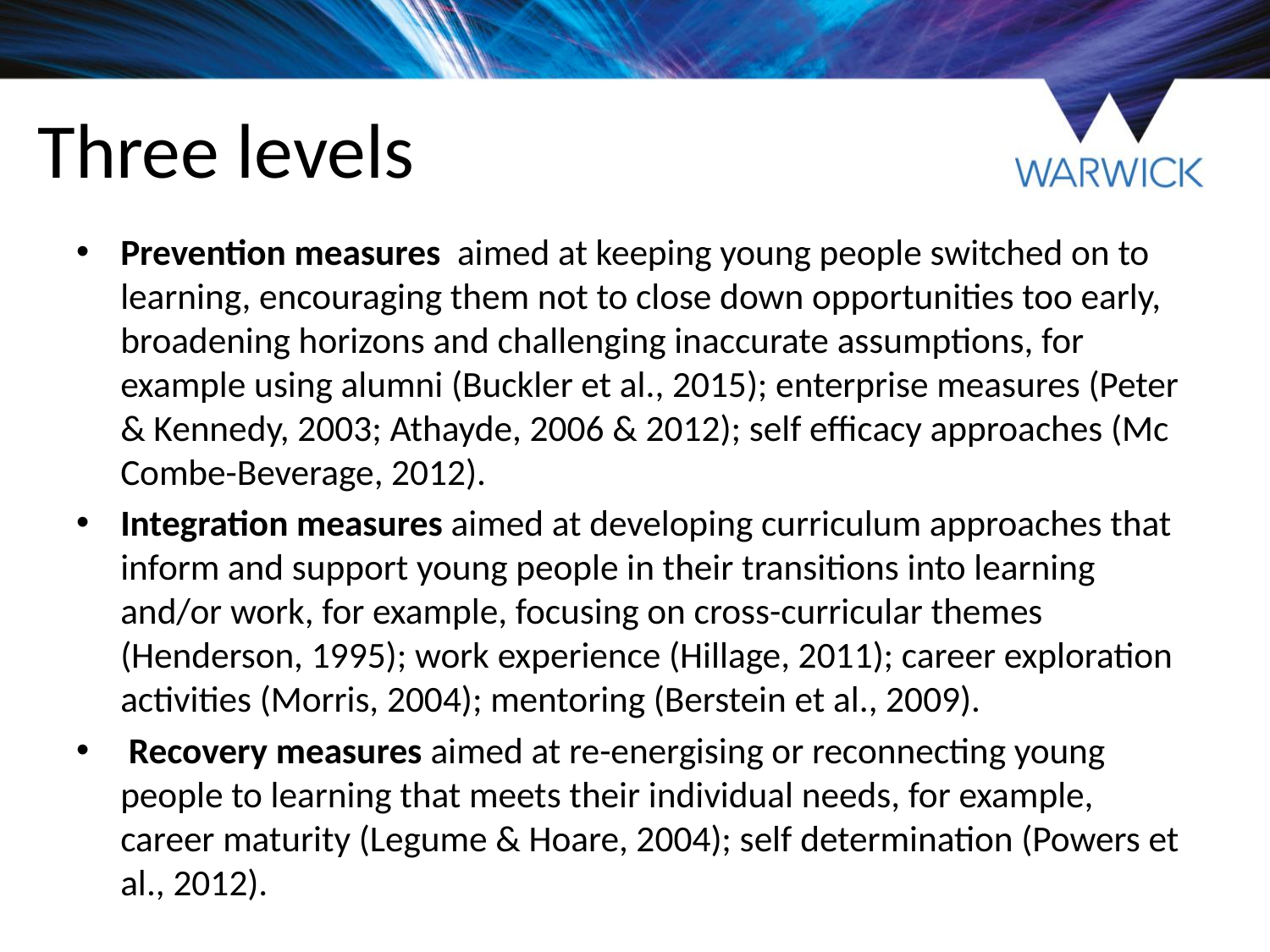

# Three levels
Prevention measures  aimed at keeping young people switched on to learning, encouraging them not to close down opportunities too early, broadening horizons and challenging inaccurate assumptions, for example using alumni (Buckler et al., 2015); enterprise measures (Peter & Kennedy, 2003; Athayde, 2006 & 2012); self efficacy approaches (Mc Combe-Beverage, 2012).
Integration measures aimed at developing curriculum approaches that inform and support young people in their transitions into learning and/or work, for example, focusing on cross-curricular themes (Henderson, 1995); work experience (Hillage, 2011); career exploration activities (Morris, 2004); mentoring (Berstein et al., 2009).
 Recovery measures aimed at re-energising or reconnecting young people to learning that meets their individual needs, for example, career maturity (Legume & Hoare, 2004); self determination (Powers et al., 2012).